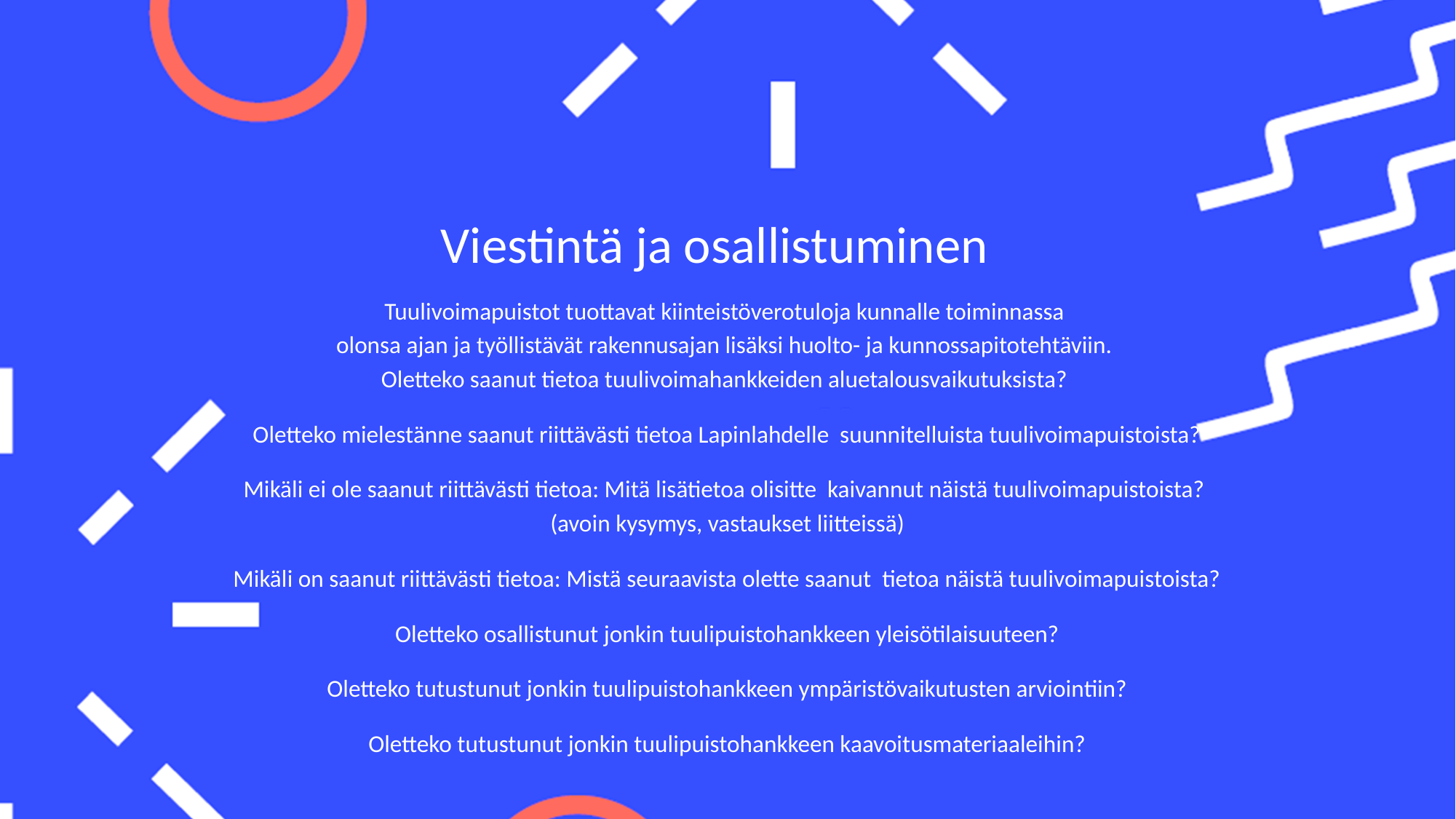

Viestintä ja osallistuminen
Tuulivoimapuistot tuottavat kiinteistöverotuloja kunnalle toiminnassa
olonsa ajan ja työllistävät rakennusajan lisäksi huolto- ja kunnossapitotehtäviin.
Oletteko saanut tietoa tuulivoimahankkeiden aluetalousvaikutuksista?

Oletteko mielestänne saanut riittävästi tietoa Lapinlahdelle  suunnitelluista tuulivoimapuistoista?

Mikäli ei ole saanut riittävästi tietoa: Mitä lisätietoa olisitte  kaivannut näistä tuulivoimapuistoista?
(avoin kysymys, vastaukset liitteissä)

Mikäli on saanut riittävästi tietoa: Mistä seuraavista olette saanut  tietoa näistä tuulivoimapuistoista?

Oletteko osallistunut jonkin tuulipuistohankkeen yleisötilaisuuteen?

Oletteko tutustunut jonkin tuulipuistohankkeen ympäristövaikutusten arviointiin?

Oletteko tutustunut jonkin tuulipuistohankkeen kaavoitusmateriaaleihin?